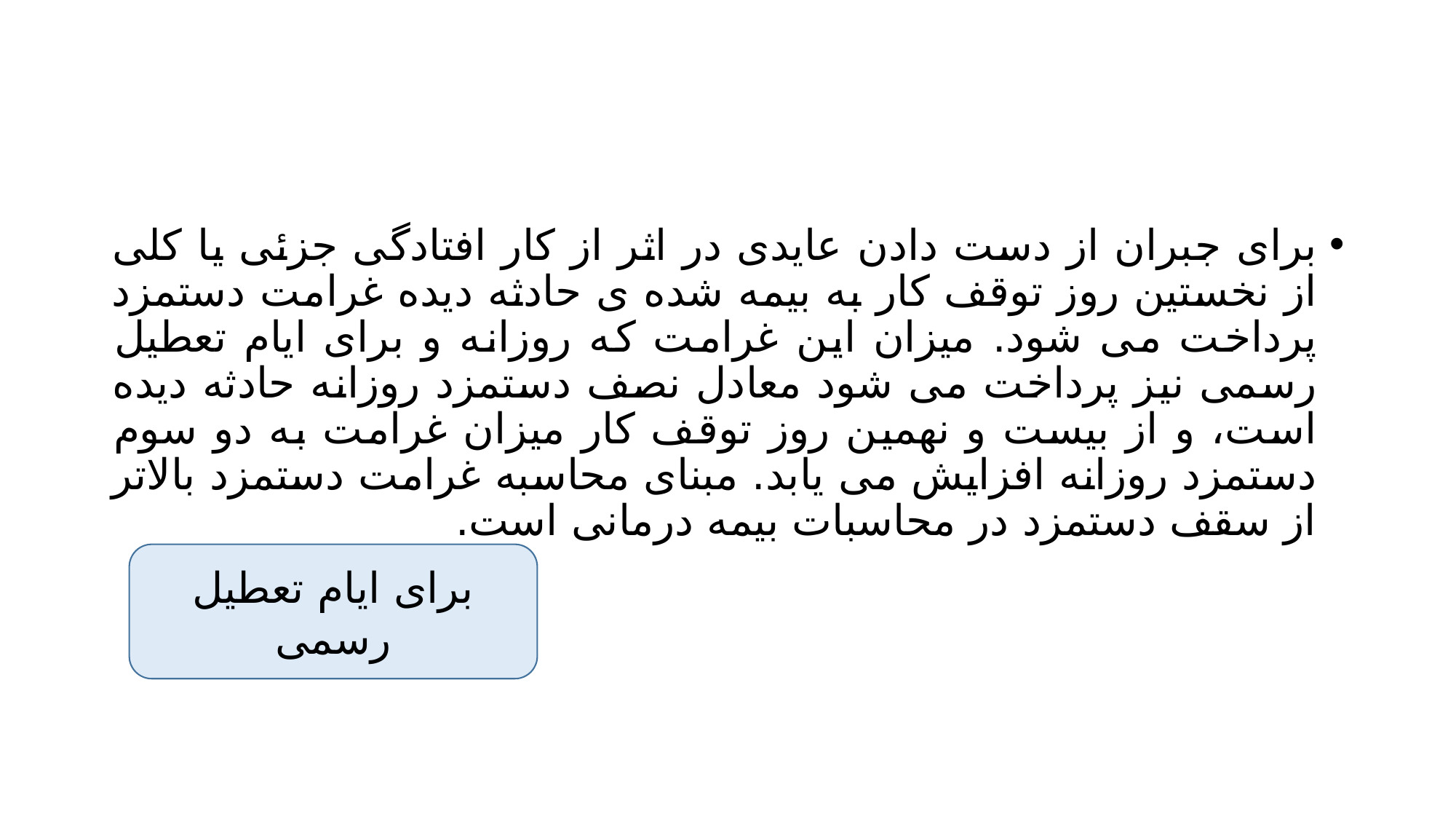

#
برای جبران از دست دادن عایدی در اثر از کار افتادگی جزئی یا کلی از نخستین روز توقف کار به بیمه شده ی حادثه دیده غرامت دستمزد پرداخت می شود. میزان این غرامت که روزانه و برای ایام تعطیل رسمی نیز پرداخت می شود معادل نصف دستمزد روزانه حادثه دیده است، و از بیست و نهمین روز توقف کار میزان غرامت به دو سوم دستمزد روزانه افزایش می یابد. مبنای محاسبه غرامت دستمزد بالاتر از سقف دستمزد در محاسبات بیمه درمانی است.
برای ایام تعطیل رسمی